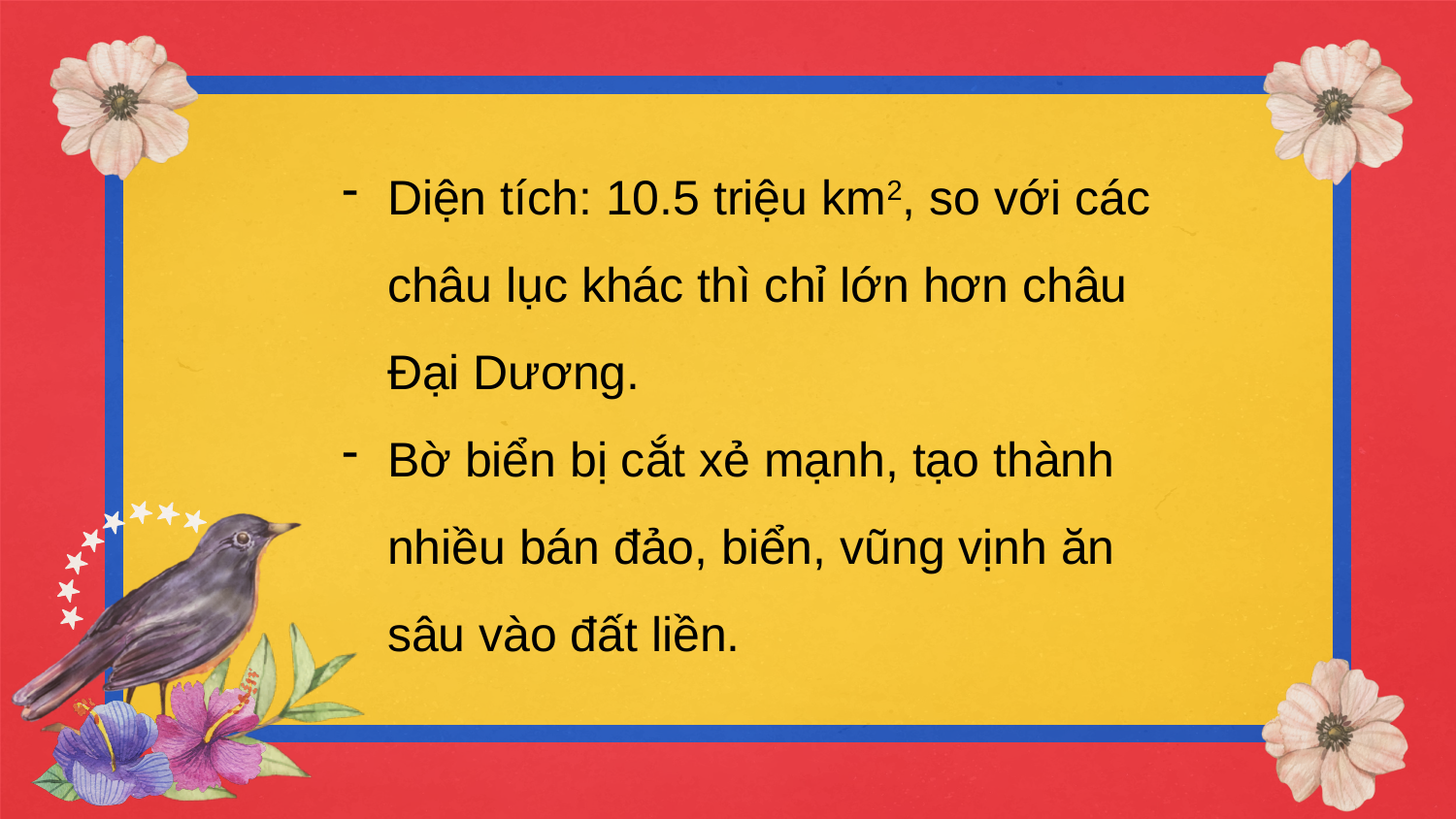

Diện tích: 10.5 triệu km2, so với các châu lục khác thì chỉ lớn hơn châu Đại Dương.
Bờ biển bị cắt xẻ mạnh, tạo thành nhiều bán đảo, biển, vũng vịnh ăn sâu vào đất liền.